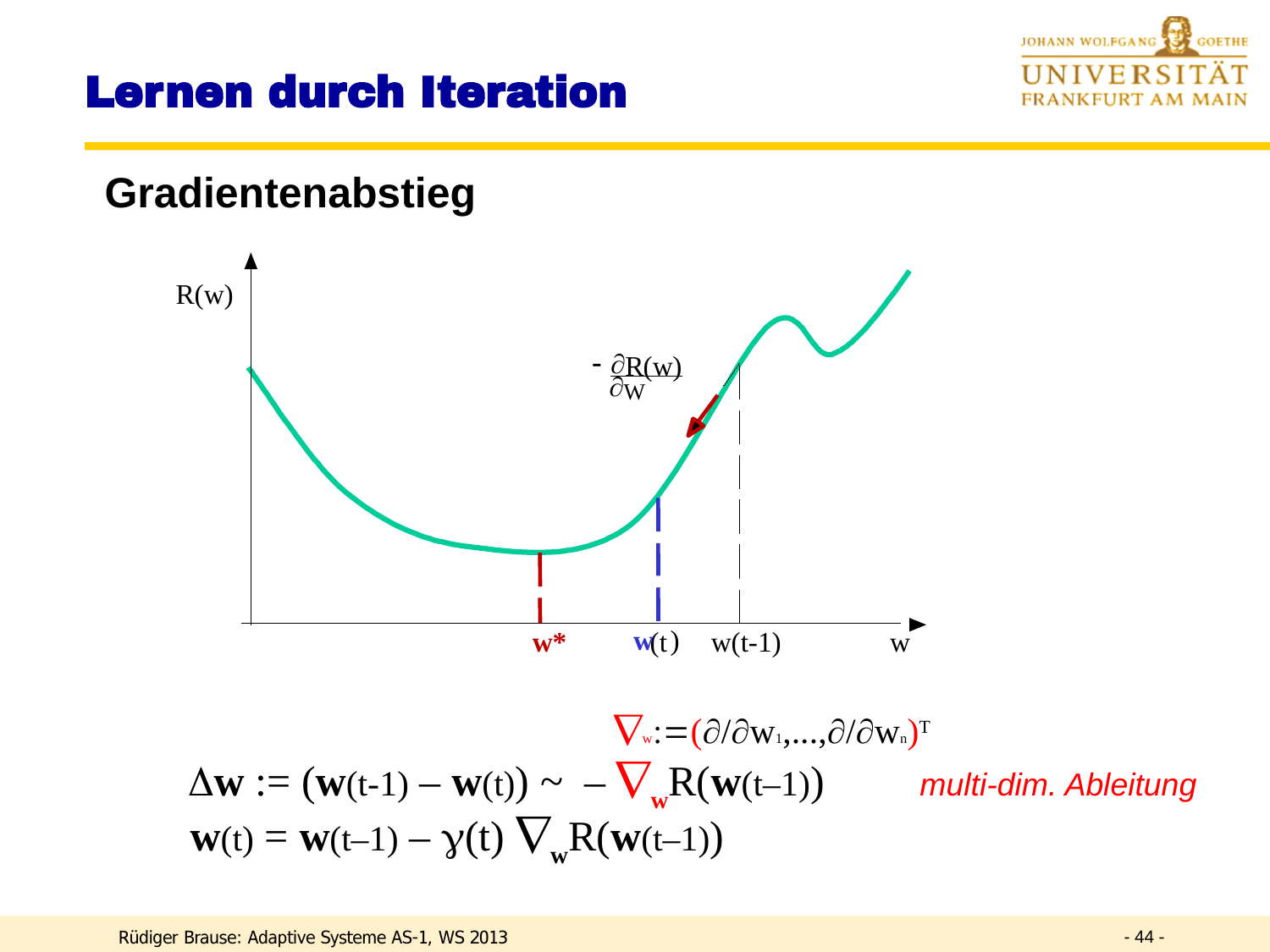

# Lernen durch Iteration
Gradientenabstieg

R
(
w
)

−

∂

R
(
w
)

∂

W

w
)

w
*

(
t

w
(
t
-
1
)
w

∇w:=(∂/∂w1,...,∂/∂wn)T
Δw := (w(t-1) – w(t)) ~  – ∇wR(w(t–1))         multi-dim. Ableitung
w(t) = w(t–1) – γ(t) ∇wR(w(t–1))
- 44 -
Rüdiger Brause: Adaptive Systeme AS-1, WS 2013